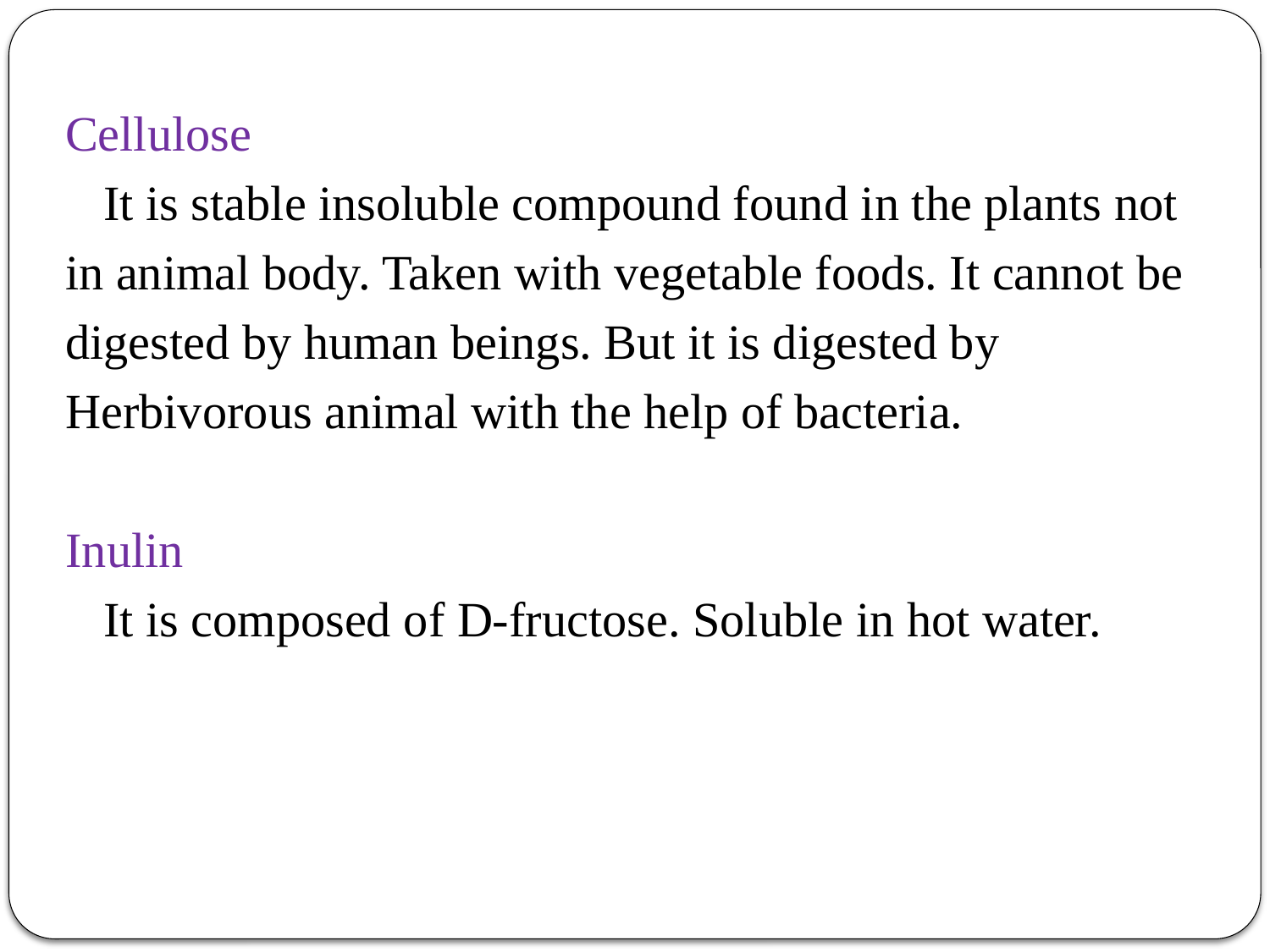

Cellulose
	It is stable insoluble compound found in the plants not
in animal body. Taken with vegetable foods. It cannot be
digested by human beings. But it is digested by
Herbivorous animal with the help of bacteria.

Inulin
	It is composed of D-fructose. Soluble in hot water.